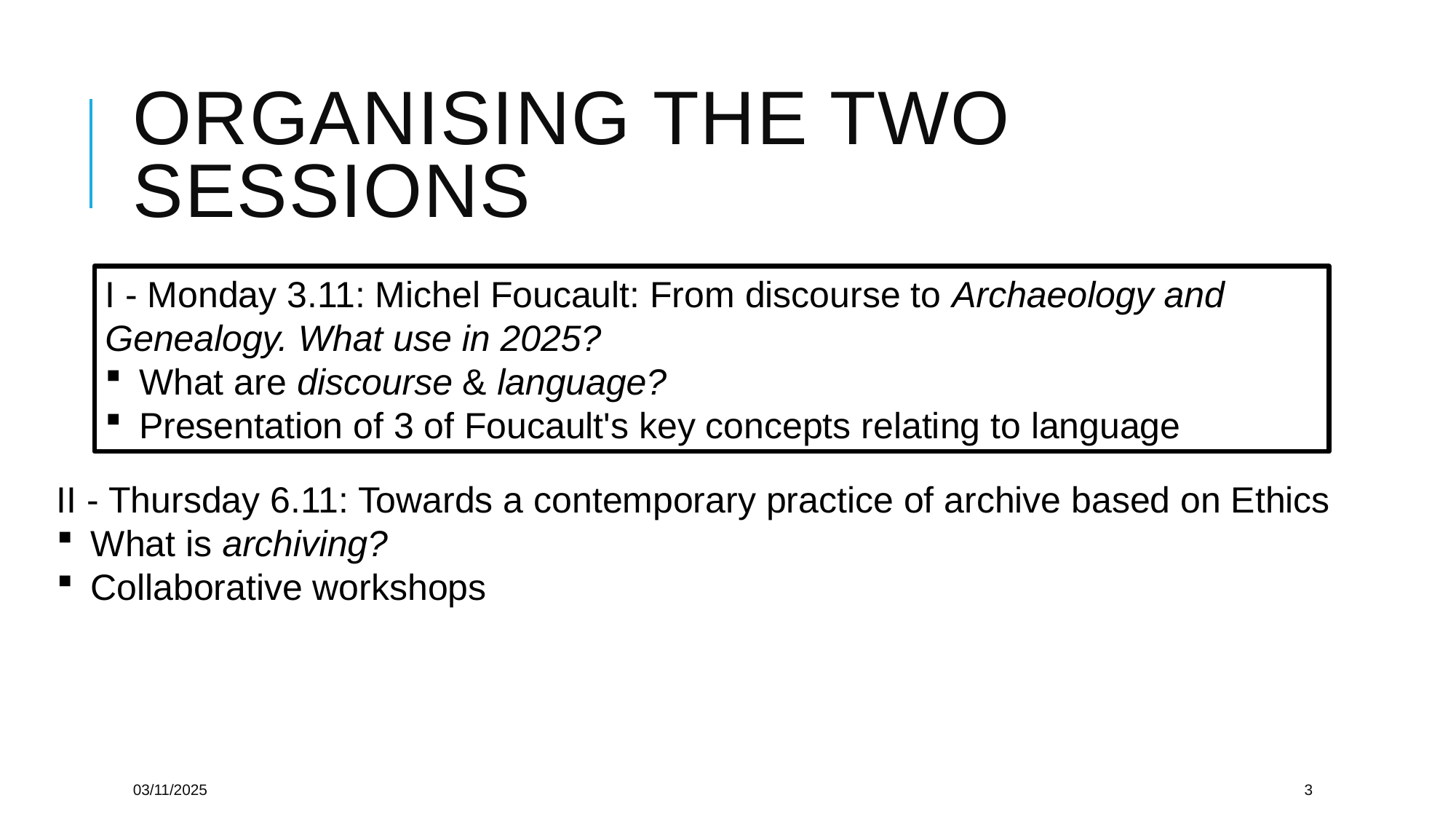

# Organising the two sessions
I - Monday 3.11: Michel Foucault: From discourse to Archaeology and Genealogy. What use in 2025?
What are discourse & language?
Presentation of 3 of Foucault's key concepts relating to language
II - Thursday 6.11: Towards a contemporary practice of archive based on Ethics
What is archiving?
Collaborative workshops
03/11/2025
3